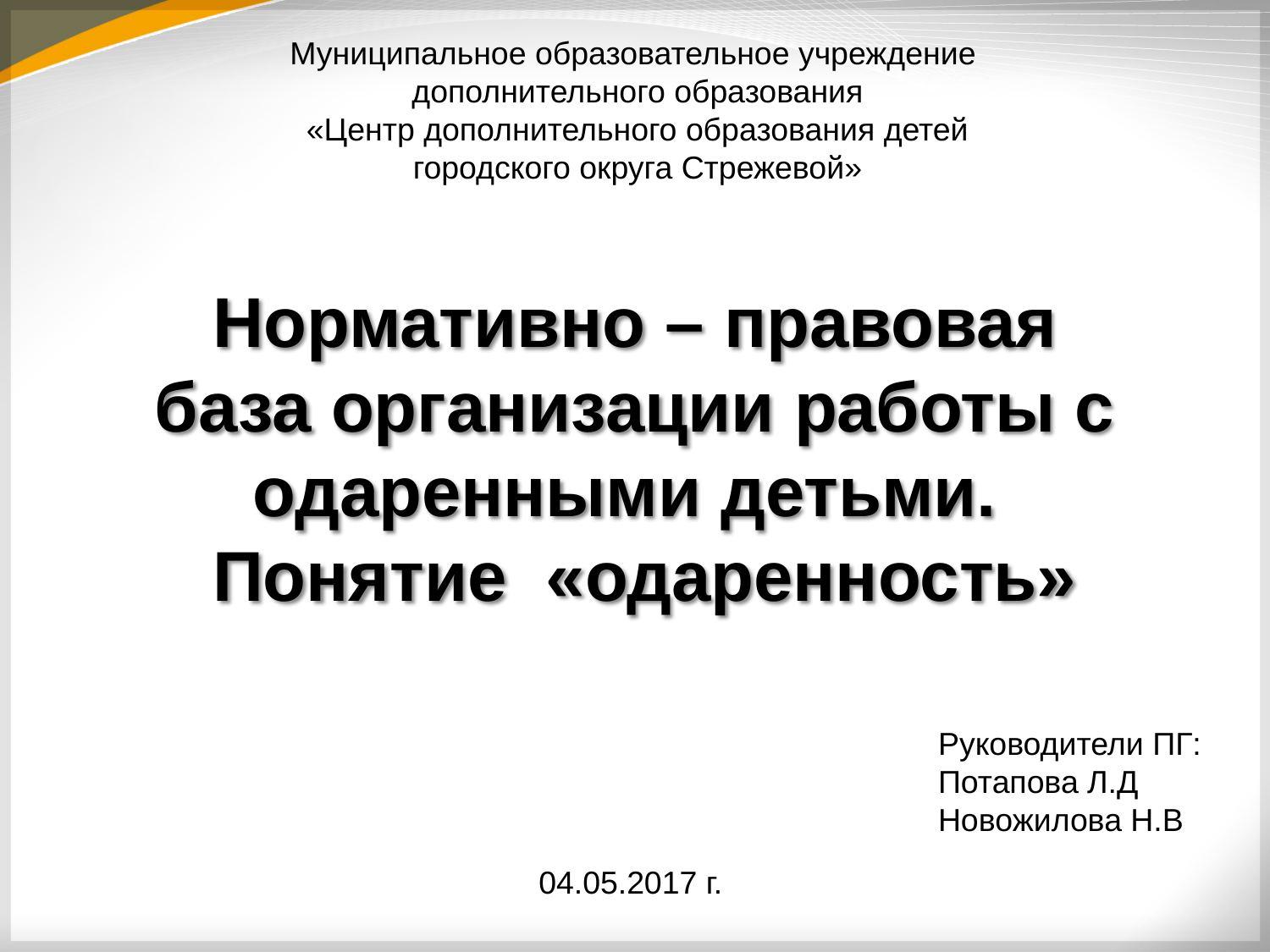

Муниципальное образовательное учреждение
дополнительного образования
 «Центр дополнительного образования детей
городского округа Стрежевой»
# Нормативно – правовая база организации работы с одаренными детьми. Понятие  «одаренность»

Руководители ПГ:
Потапова Л.Д
Новожилова Н.В
04.05.2017 г.